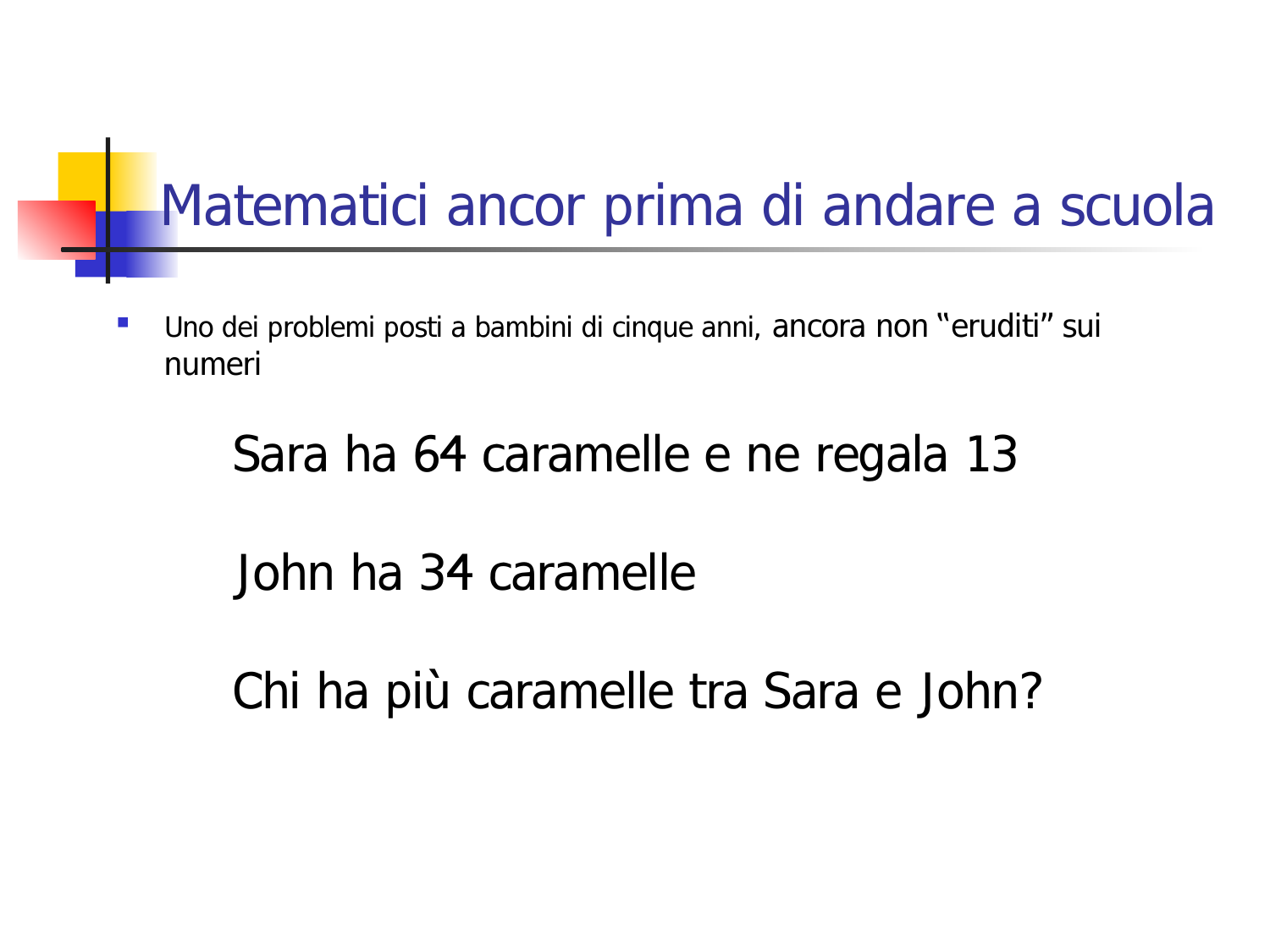

# Matematici ancor prima di andare a scuola
Uno dei problemi posti a bambini di cinque anni, ancora non “eruditi” sui numeri
Sara ha 64 caramelle e ne regala 13

John ha 34 caramelle

Chi ha più caramelle tra Sara e John?